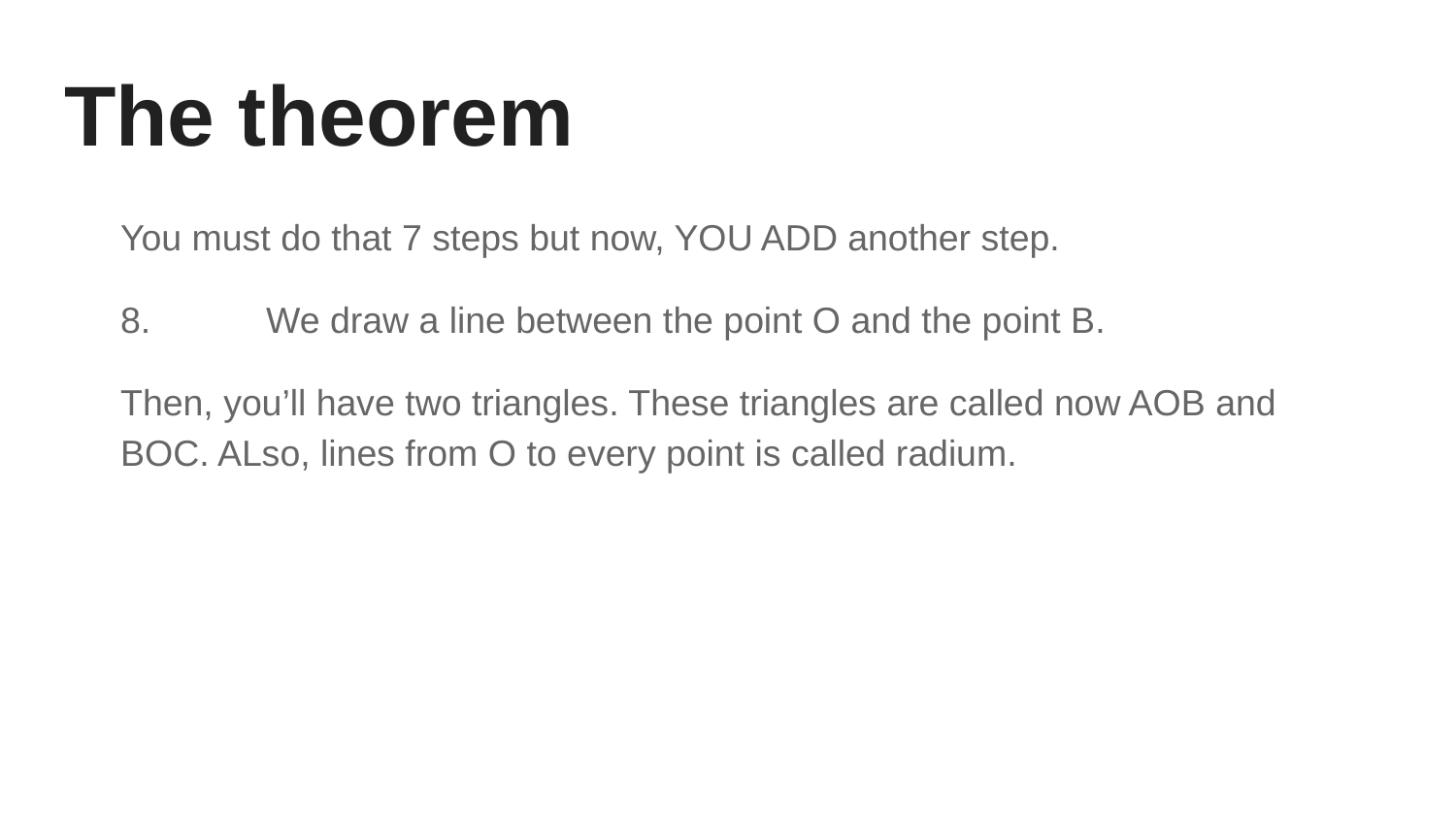

# The theorem
You must do that 7 steps but now, YOU ADD another step.
8.	We draw a line between the point O and the point B.
Then, you’ll have two triangles. These triangles are called now AOB and BOC. ALso, lines from O to every point is called radium.